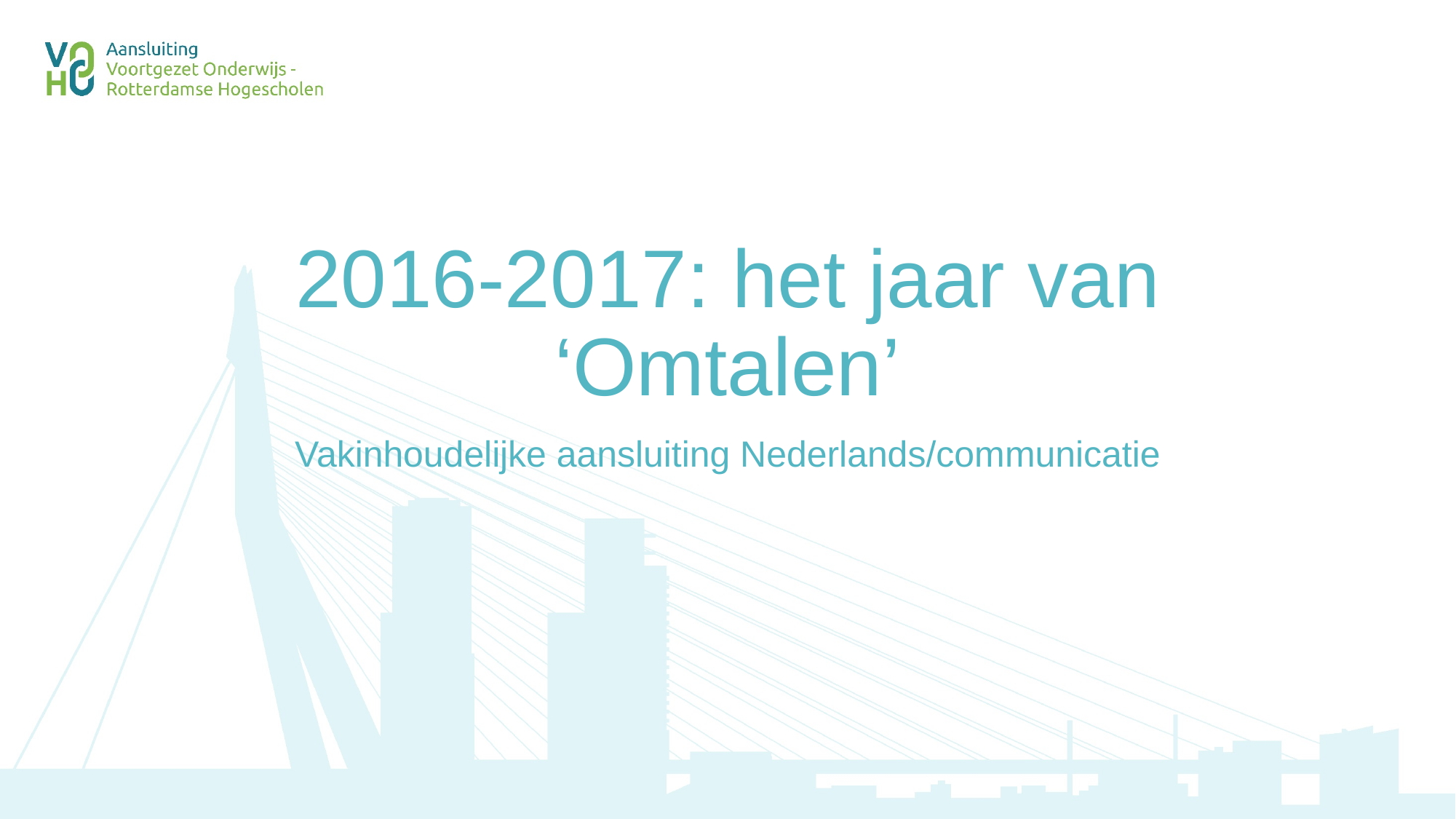

# 2016-2017: het jaar van ‘Omtalen’
Vakinhoudelijke aansluiting Nederlands/communicatie